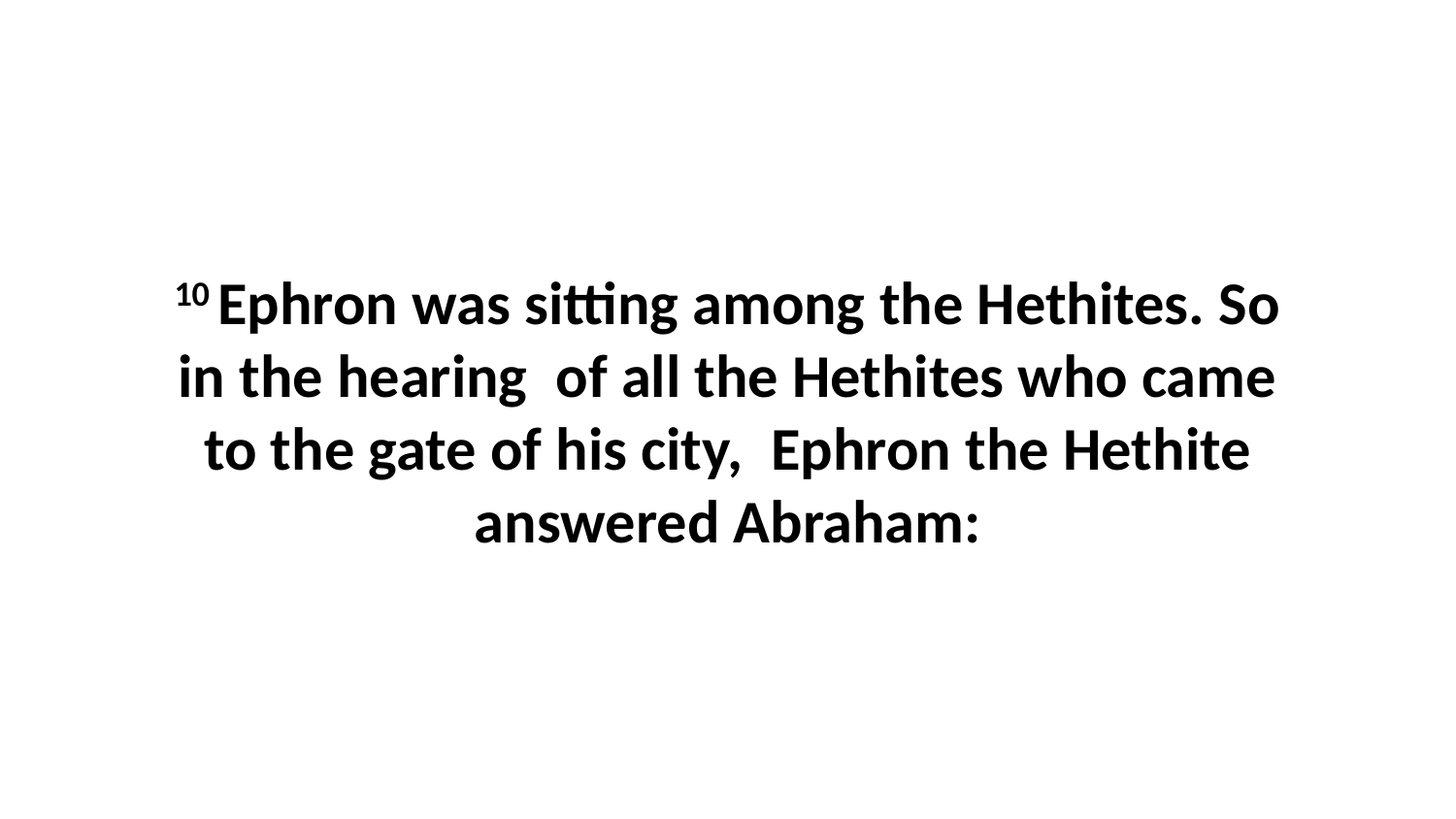

10 Ephron was sitting among the Hethites. So in the hearing  of all the Hethites who came to the gate of his city,  Ephron the Hethite answered Abraham: